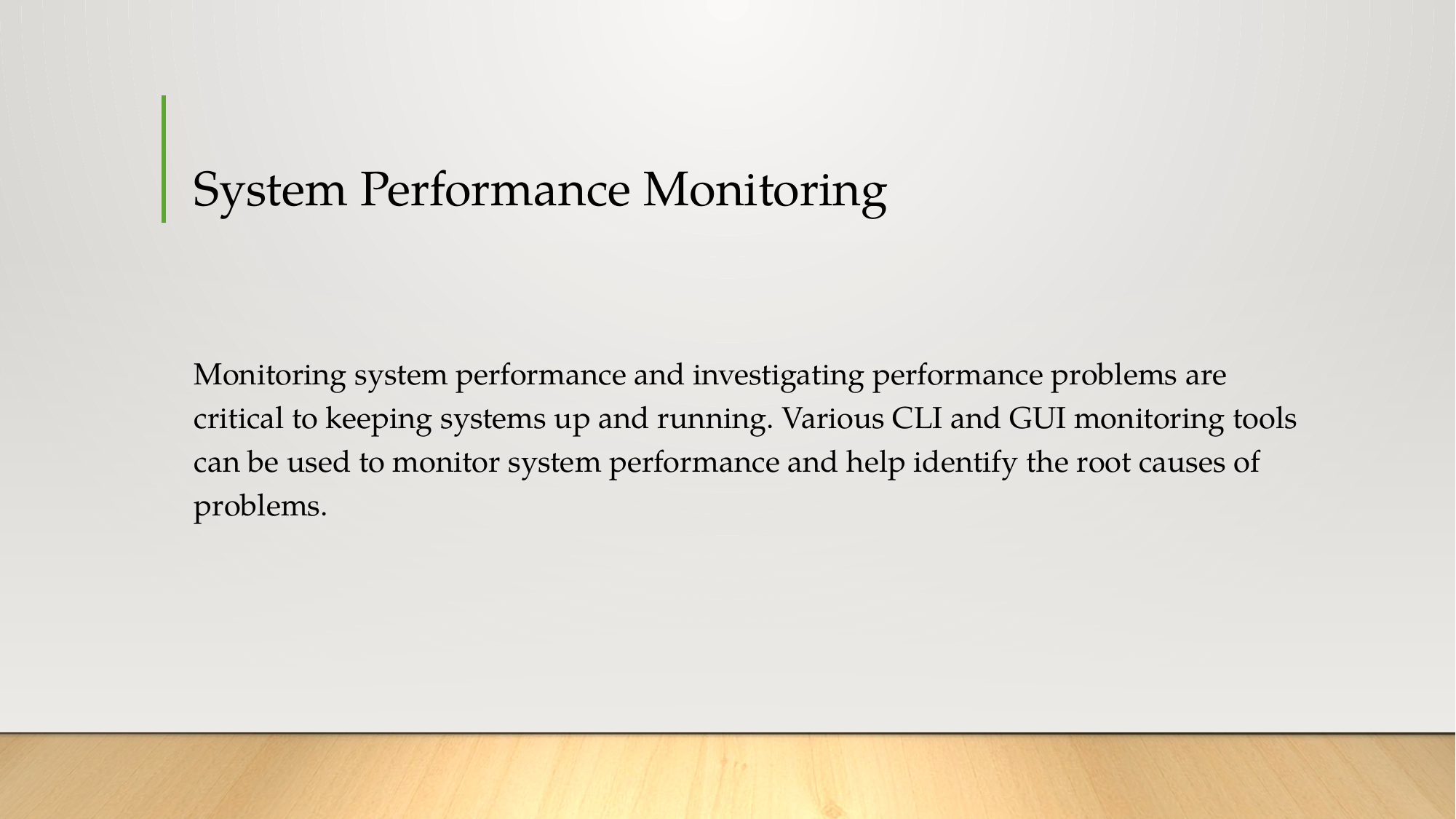

# System Performance Monitoring
Monitoring system performance and investigating performance problems are critical to keeping systems up and running. Various CLI and GUI monitoring tools can be used to monitor system performance and help identify the root causes of problems.